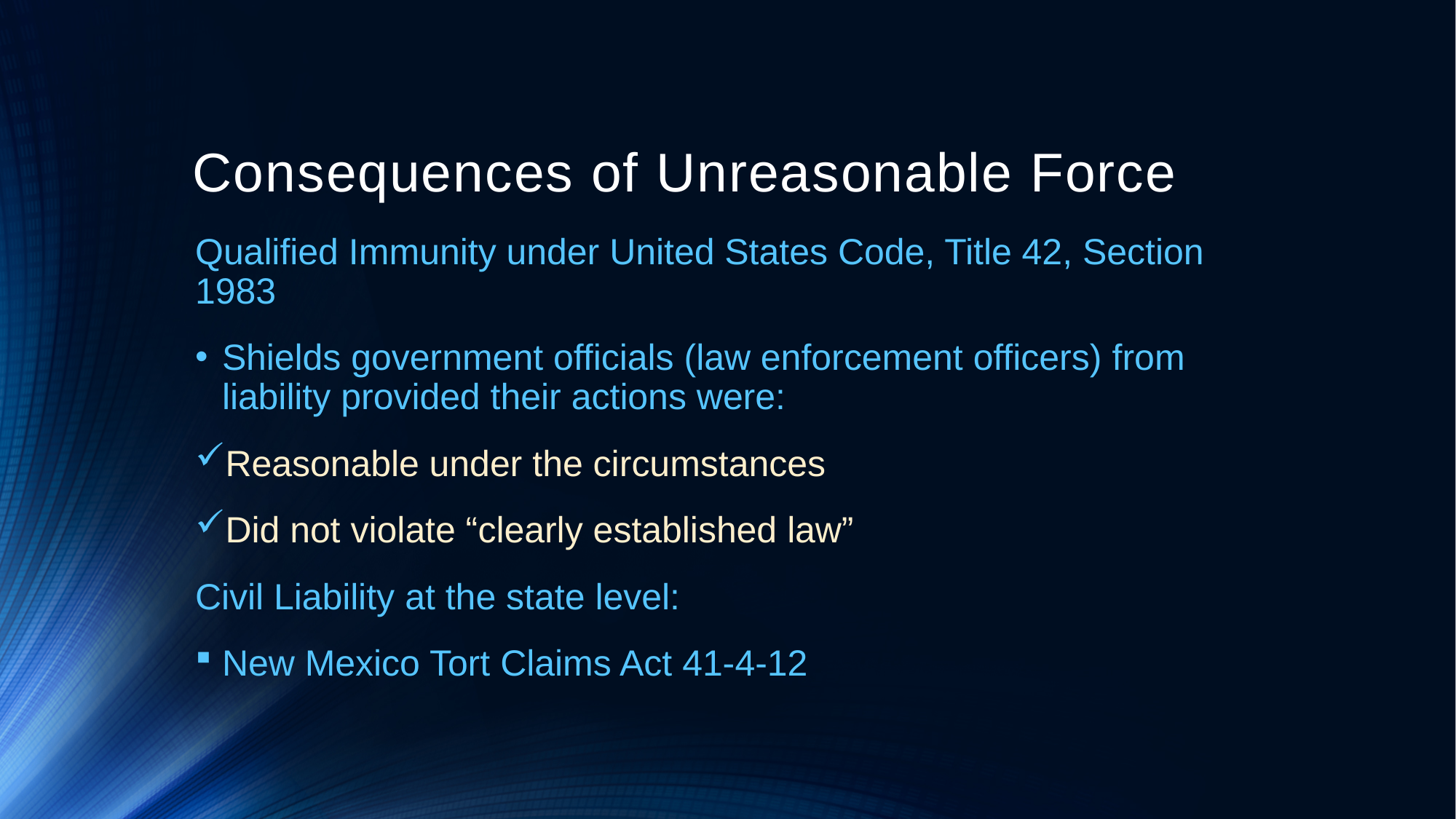

# Consequences of Unreasonable Force
Qualified Immunity under United States Code, Title 42, Section 1983
Shields government officials (law enforcement officers) from liability provided their actions were:
Reasonable under the circumstances
Did not violate “clearly established law”
Civil Liability at the state level:
New Mexico Tort Claims Act 41-4-12